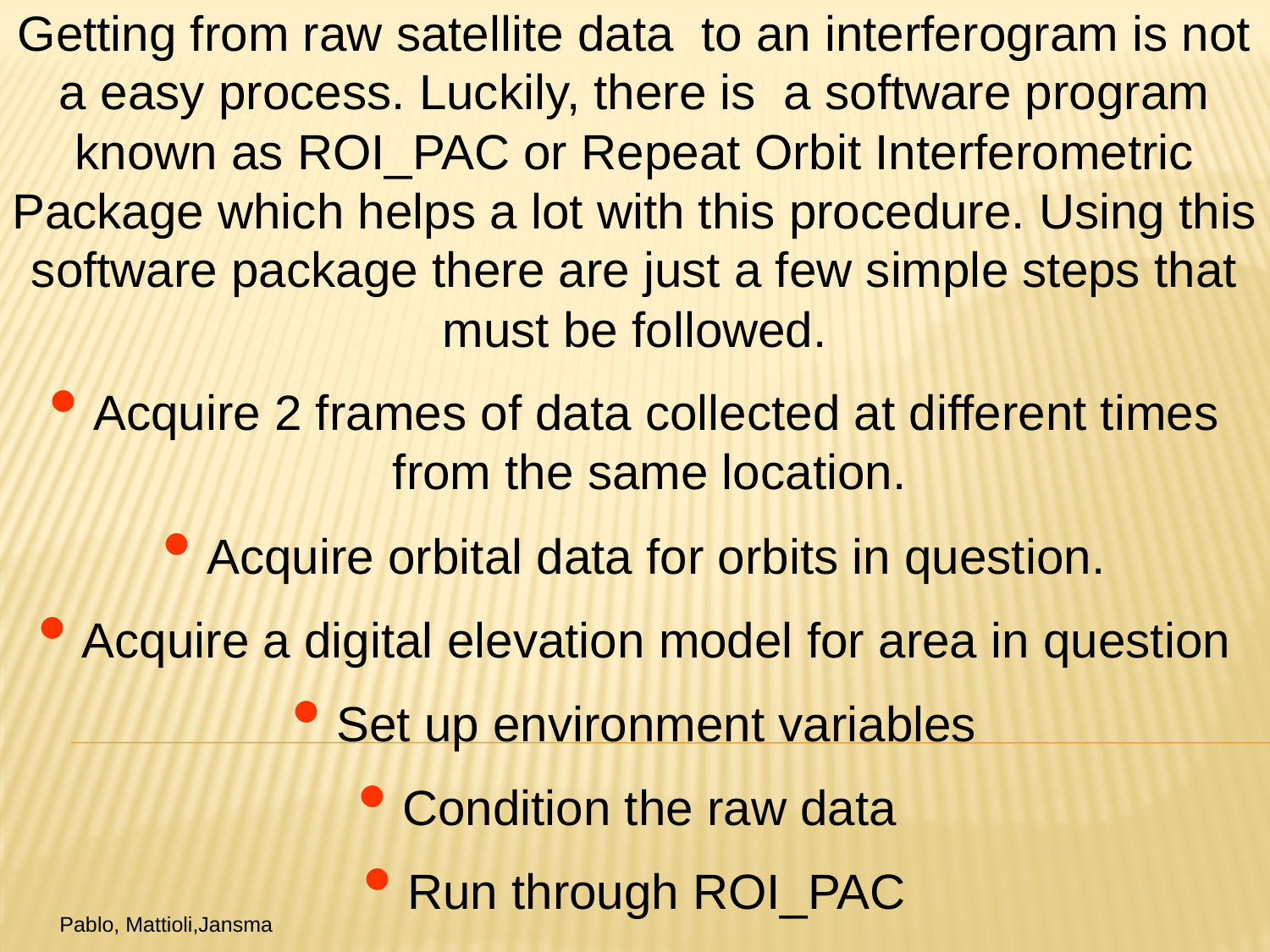

Getting from raw satellite data  to an interferogram is not a easy process. Luckily, there is  a software program known as ROI_PAC or Repeat Orbit Interferometric Package which helps a lot with this procedure. Using this software package there are just a few simple steps that must be followed.
 Acquire 2 frames of data collected at different times from the same location.
 Acquire orbital data for orbits in question.
 Acquire a digital elevation model for area in question
 Set up environment variables
 Condition the raw data
 Run through ROI_PAC
Pablo, Mattioli,Jansma